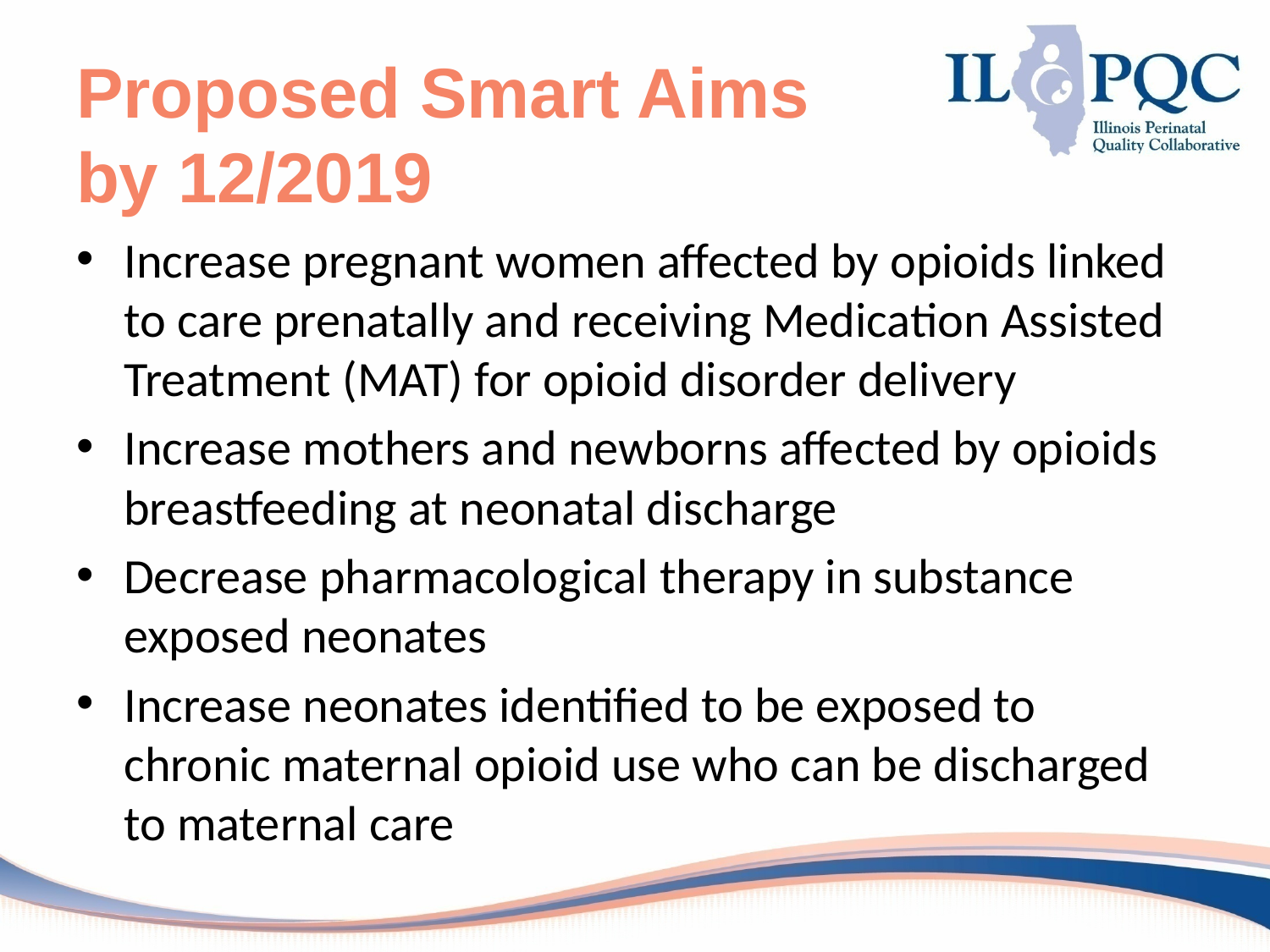

# Proposed Smart Aims by 12/2019
Increase pregnant women affected by opioids linked to care prenatally and receiving Medication Assisted Treatment (MAT) for opioid disorder delivery
Increase mothers and newborns affected by opioids breastfeeding at neonatal discharge
Decrease pharmacological therapy in substance exposed neonates
Increase neonates identified to be exposed to chronic maternal opioid use who can be discharged to maternal care